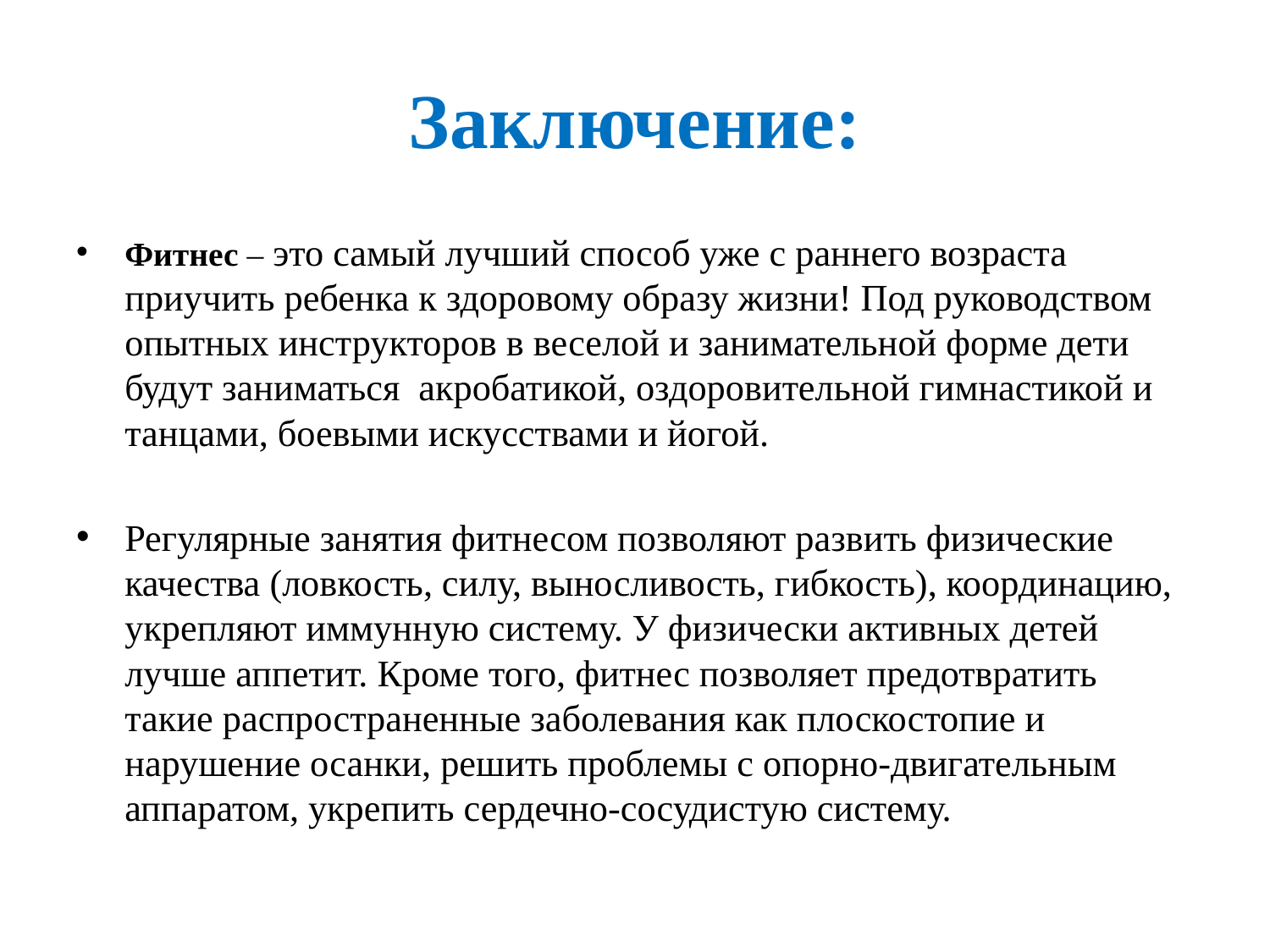

# Заключение:
Фитнес – это самый лучший способ уже с раннего возраста приучить ребенка к здоровому образу жизни! Под руководством опытных инструкторов в веселой и занимательной форме дети будут заниматься  акробатикой, оздоровительной гимнастикой и танцами, боевыми искусствами и йогой.

Регулярные занятия фитнесом позволяют развить физические качества (ловкость, силу, выносливость, гибкость), координацию, укрепляют иммунную систему. У физически активных детей лучше аппетит. Кроме того, фитнес позволяет предотвратить такие распространенные заболевания как плоскостопие и нарушение осанки, решить проблемы с опорно-двигательным аппаратом, укрепить сердечно-сосудистую систему.